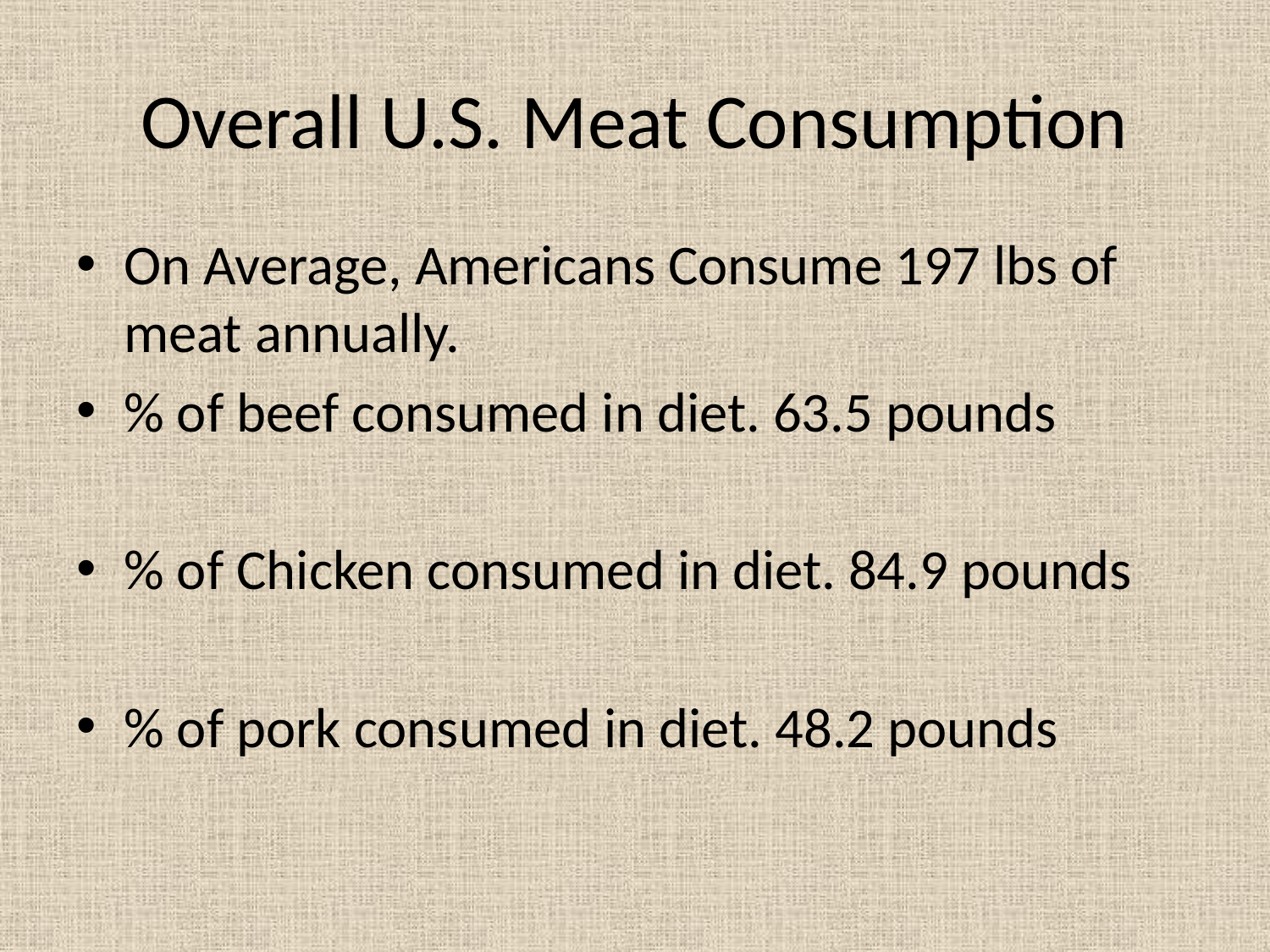

# Overall U.S. Meat Consumption
On Average, Americans Consume 197 lbs of meat annually.
% of beef consumed in diet. 63.5 pounds

% of Chicken consumed in diet. 84.9 pounds

% of pork consumed in diet. 48.2 pounds